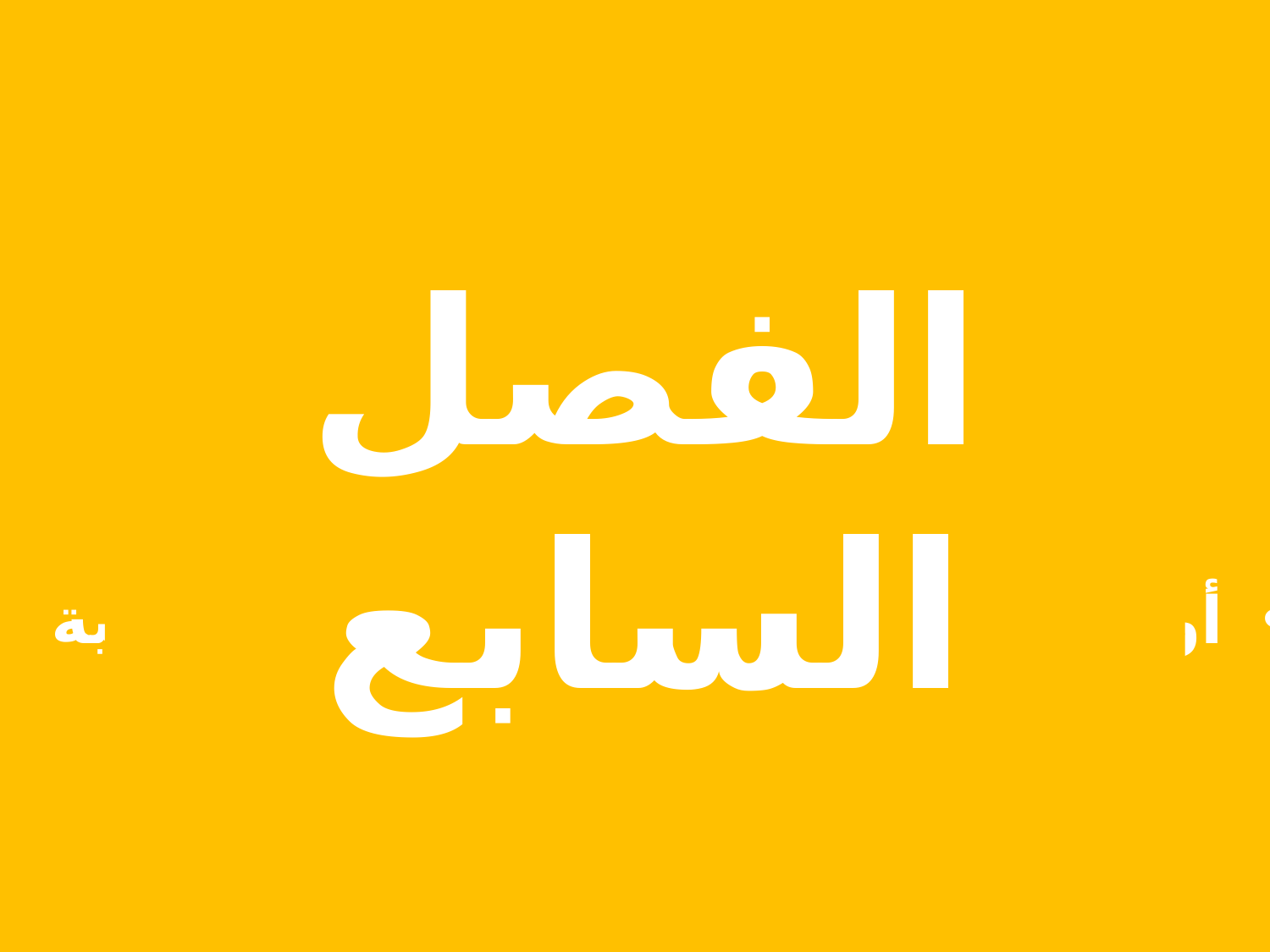

الفصل السابع

أوراق العمل وبرامج المراجعة الداخلية